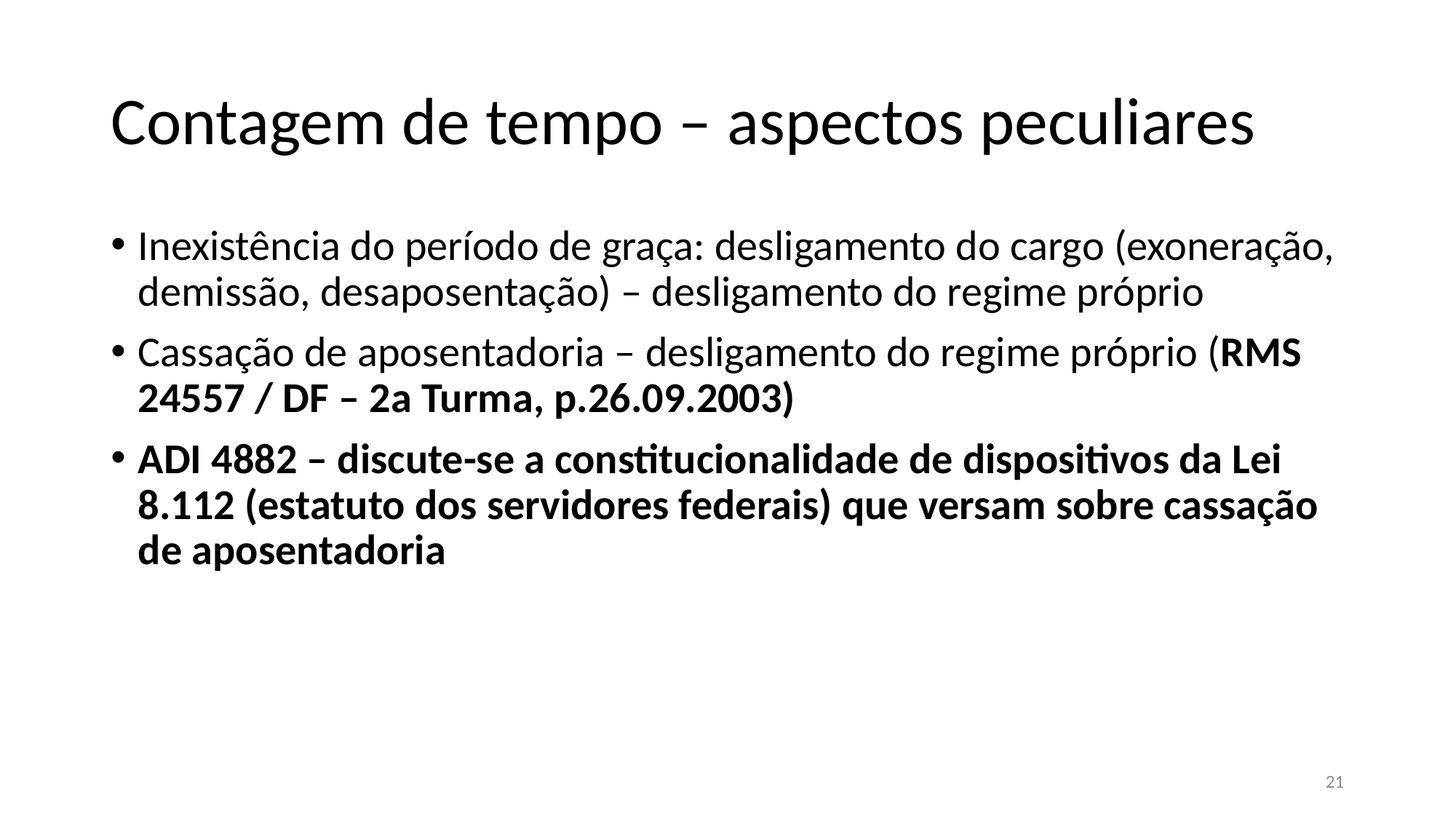

# Contagem de tempo – aspectos peculiares
Inexistência do período de graça: desligamento do cargo (exoneração, demissão, desaposentação) – desligamento do regime próprio
Cassação de aposentadoria – desligamento do regime próprio (RMS 24557 / DF – 2a Turma, p.26.09.2003)
ADI 4882 – discute-se a constitucionalidade de dispositivos da Lei 8.112 (estatuto dos servidores federais) que versam sobre cassação de aposentadoria

21